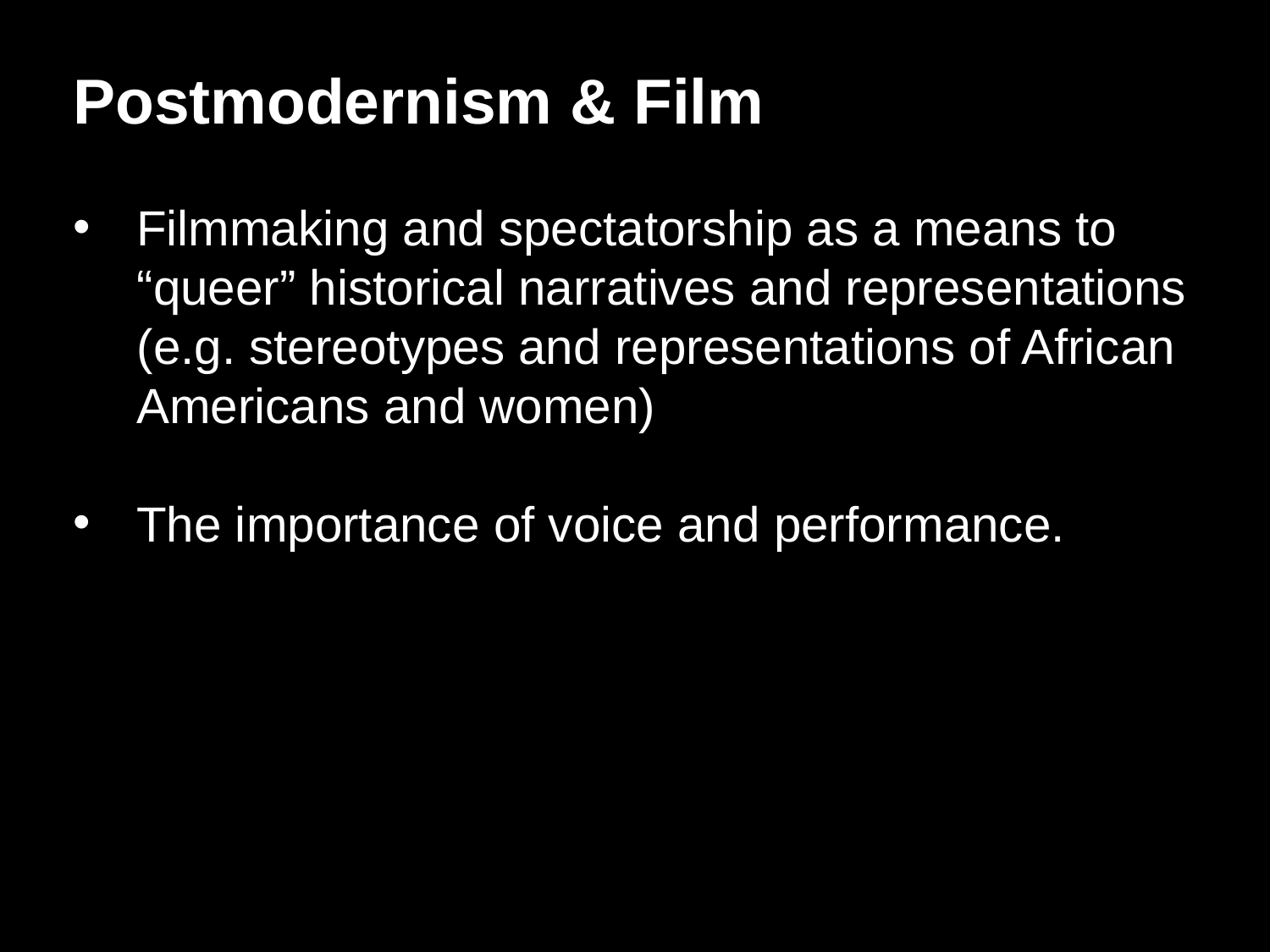

Postmodernism & Film

Filmmaking and spectatorship as a means to “queer” historical narratives and representations (e.g. stereotypes and representations of African Americans and women)

The importance of voice and performance.